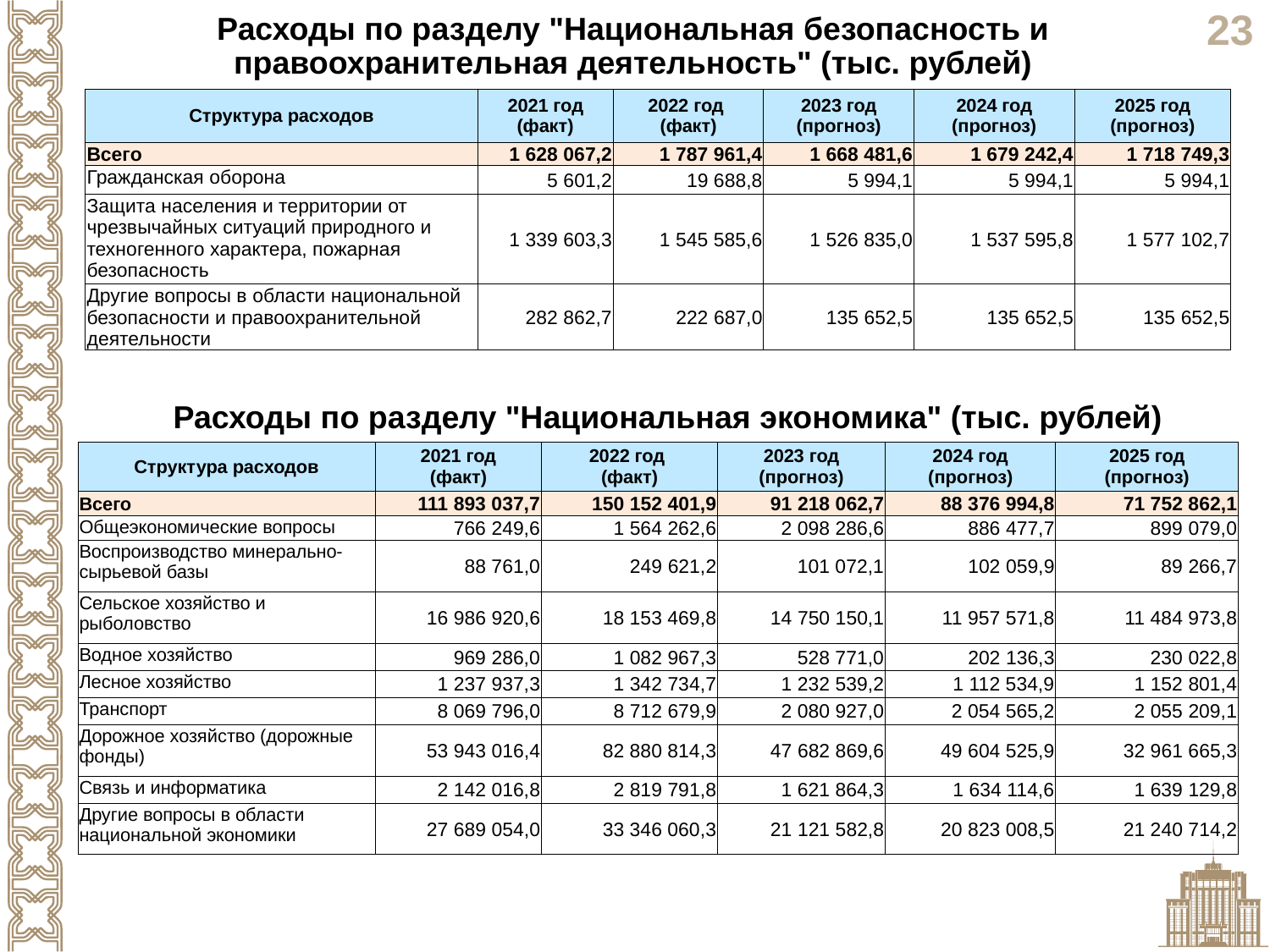

Расходы по разделу "Национальная безопасность и правоохранительная деятельность" (тыс. рублей)
| Структура расходов | 2021 год (факт) | 2022 год (факт) | 2023 год (прогноз) | 2024 год (прогноз) | 2025 год (прогноз) |
| --- | --- | --- | --- | --- | --- |
| Всего | 1 628 067,2 | 1 787 961,4 | 1 668 481,6 | 1 679 242,4 | 1 718 749,3 |
| Гражданская оборона | 5 601,2 | 19 688,8 | 5 994,1 | 5 994,1 | 5 994,1 |
| Защита населения и территории от чрезвычайных ситуаций природного и техногенного характера, пожарная безопасность | 1 339 603,3 | 1 545 585,6 | 1 526 835,0 | 1 537 595,8 | 1 577 102,7 |
| Другие вопросы в области национальной безопасности и правоохранительной деятельности | 282 862,7 | 222 687,0 | 135 652,5 | 135 652,5 | 135 652,5 |
Расходы по разделу "Национальная экономика" (тыс. рублей)
| Структура расходов | 2021 год (факт) | 2022 год (факт) | 2023 год (прогноз) | 2024 год (прогноз) | 2025 год (прогноз) |
| --- | --- | --- | --- | --- | --- |
| Всего | 111 893 037,7 | 150 152 401,9 | 91 218 062,7 | 88 376 994,8 | 71 752 862,1 |
| Общеэкономические вопросы | 766 249,6 | 1 564 262,6 | 2 098 286,6 | 886 477,7 | 899 079,0 |
| Воспроизводство минерально-сырьевой базы | 88 761,0 | 249 621,2 | 101 072,1 | 102 059,9 | 89 266,7 |
| Сельское хозяйство и рыболовство | 16 986 920,6 | 18 153 469,8 | 14 750 150,1 | 11 957 571,8 | 11 484 973,8 |
| Водное хозяйство | 969 286,0 | 1 082 967,3 | 528 771,0 | 202 136,3 | 230 022,8 |
| Лесное хозяйство | 1 237 937,3 | 1 342 734,7 | 1 232 539,2 | 1 112 534,9 | 1 152 801,4 |
| Транспорт | 8 069 796,0 | 8 712 679,9 | 2 080 927,0 | 2 054 565,2 | 2 055 209,1 |
| Дорожное хозяйство (дорожные фонды) | 53 943 016,4 | 82 880 814,3 | 47 682 869,6 | 49 604 525,9 | 32 961 665,3 |
| Связь и информатика | 2 142 016,8 | 2 819 791,8 | 1 621 864,3 | 1 634 114,6 | 1 639 129,8 |
| Другие вопросы в области национальной экономики | 27 689 054,0 | 33 346 060,3 | 21 121 582,8 | 20 823 008,5 | 21 240 714,2 |